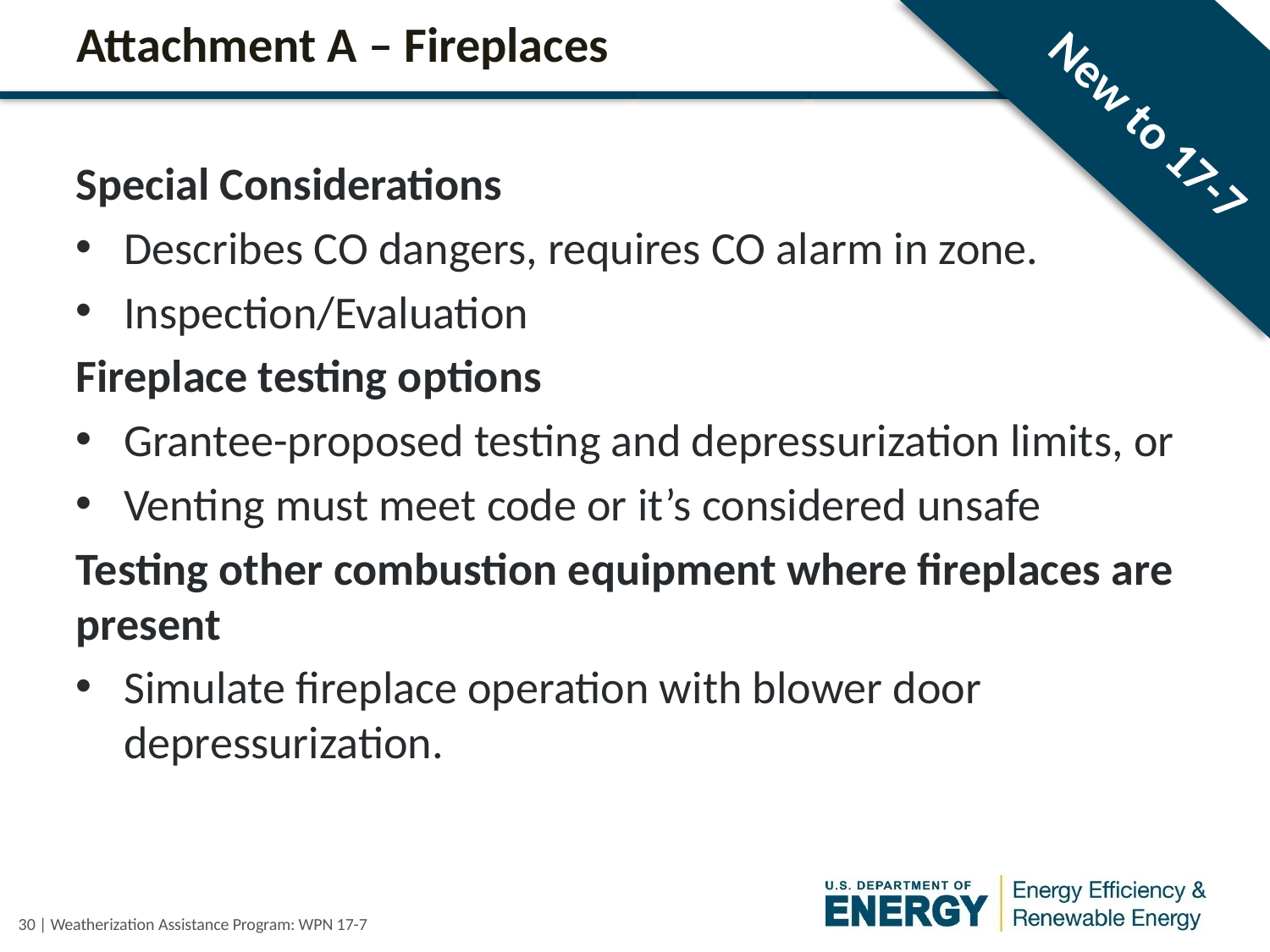

# Attachment A – Fireplaces

New to 17-7
Special Considerations
Describes CO dangers, requires CO alarm in zone.
Inspection/Evaluation
Fireplace testing options
Grantee-proposed testing and depressurization limits, or
Venting must meet code or it’s considered unsafe
Testing other combustion equipment where fireplaces are present
Simulate fireplace operation with blower door depressurization.